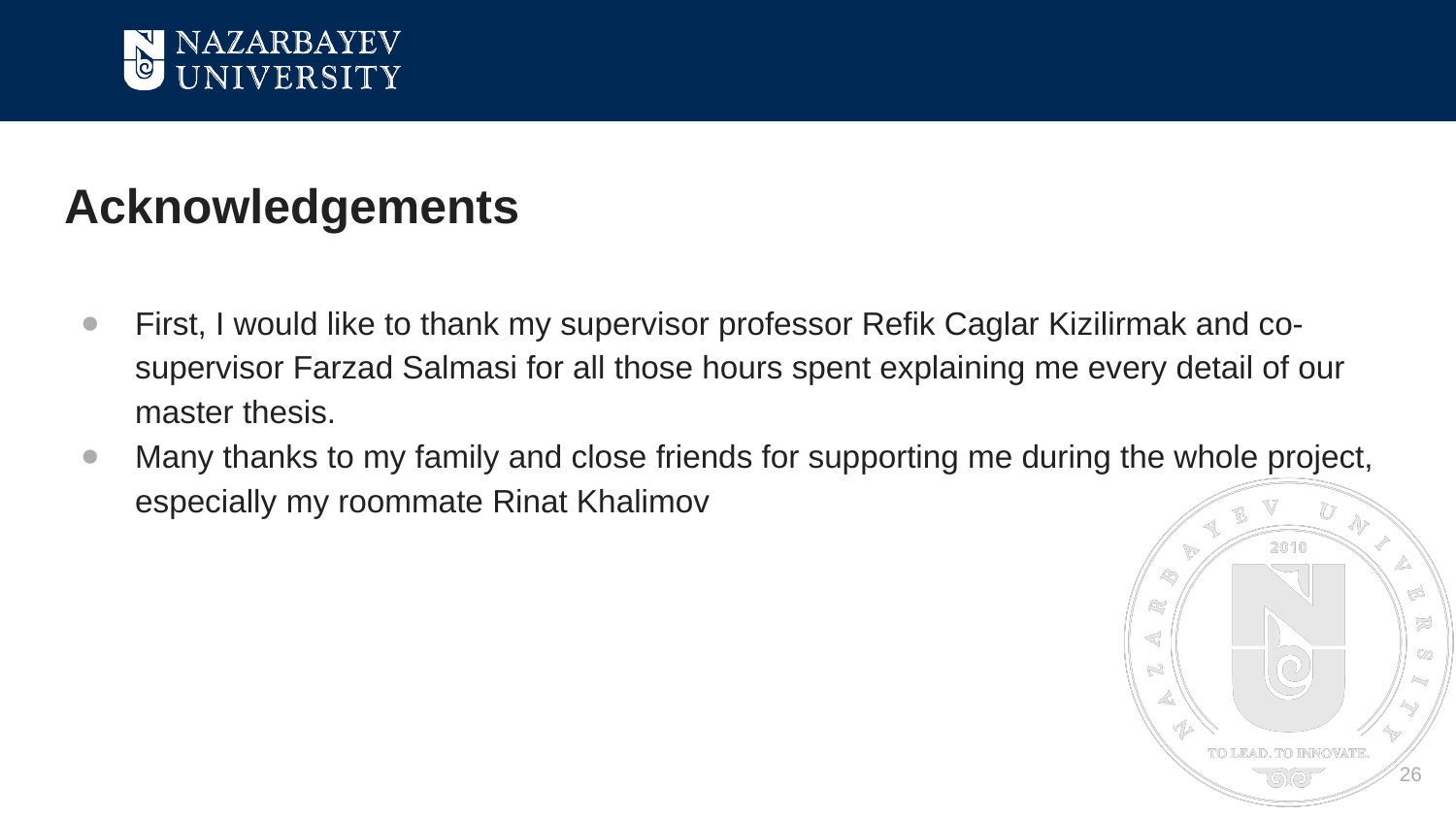

# Acknowledgements

First, I would like to thank my supervisor professor Refik Caglar Kizilirmak and co-supervisor Farzad Salmasi for all those hours spent explaining me every detail of our master thesis.
Many thanks to my family and close friends for supporting me during the whole project, especially my roommate Rinat Khalimov
26